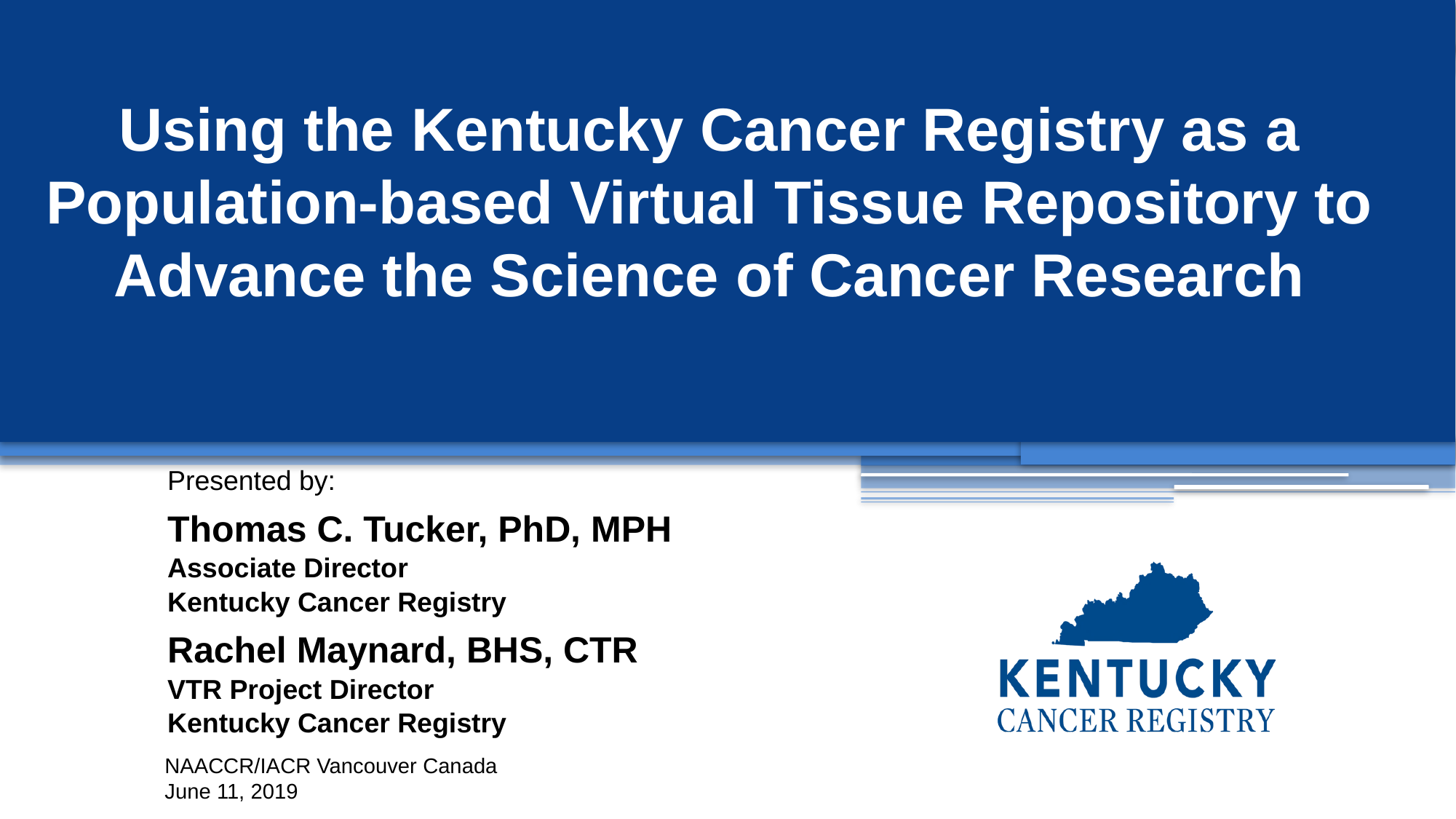

# Using the Kentucky Cancer Registry as a Population-based Virtual Tissue Repository to Advance the Science of Cancer Research
Presented by:

Thomas C. Tucker, PhD, MPH
Associate Director
Kentucky Cancer Registry

Rachel Maynard, BHS, CTR
VTR Project Director
Kentucky Cancer Registry

NAACCR/IACR Vancouver Canada
June 11, 2019